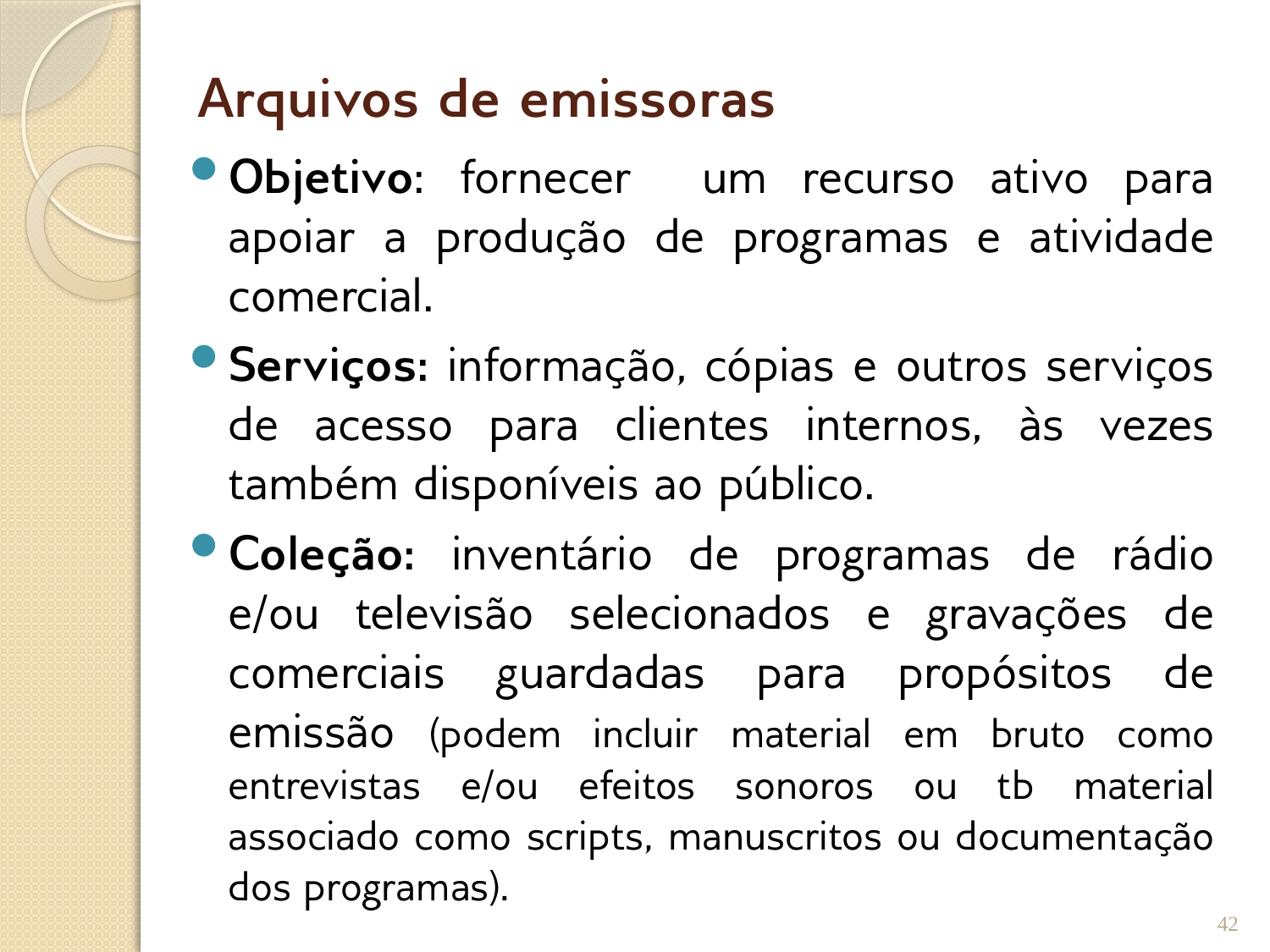

# Arquivos de emissoras
Objetivo: fornecer  um recurso ativo para apoiar a produção de programas e atividade comercial.
Serviços: informação, cópias e outros serviços de acesso para clientes internos, às vezes também disponíveis ao público.
Coleção: inventário de programas de rádio e/ou televisão selecionados e gravações de comerciais guardadas para propósitos de emissão (podem incluir material em bruto como entrevistas e/ou efeitos sonoros ou tb material associado como scripts, manuscritos ou documentação dos programas).

42